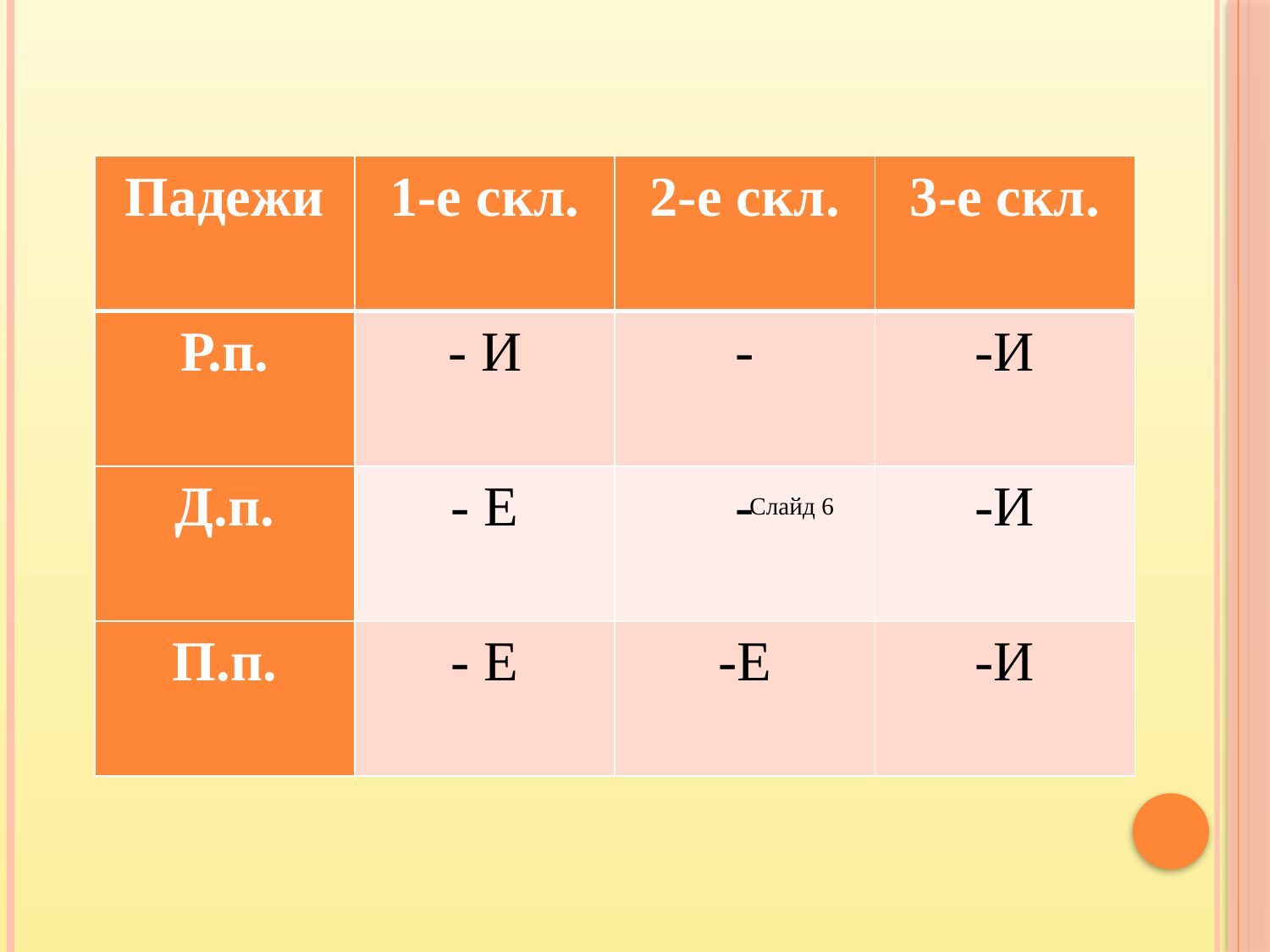

| Падежи | 1-е скл. | 2-е скл. | 3-е скл. |
| --- | --- | --- | --- |
| Р.п. | - И | - | -И |
| Д.п. | - Е | - | -И |
| П.п. | - Е | -Е | -И |
Слайд 6